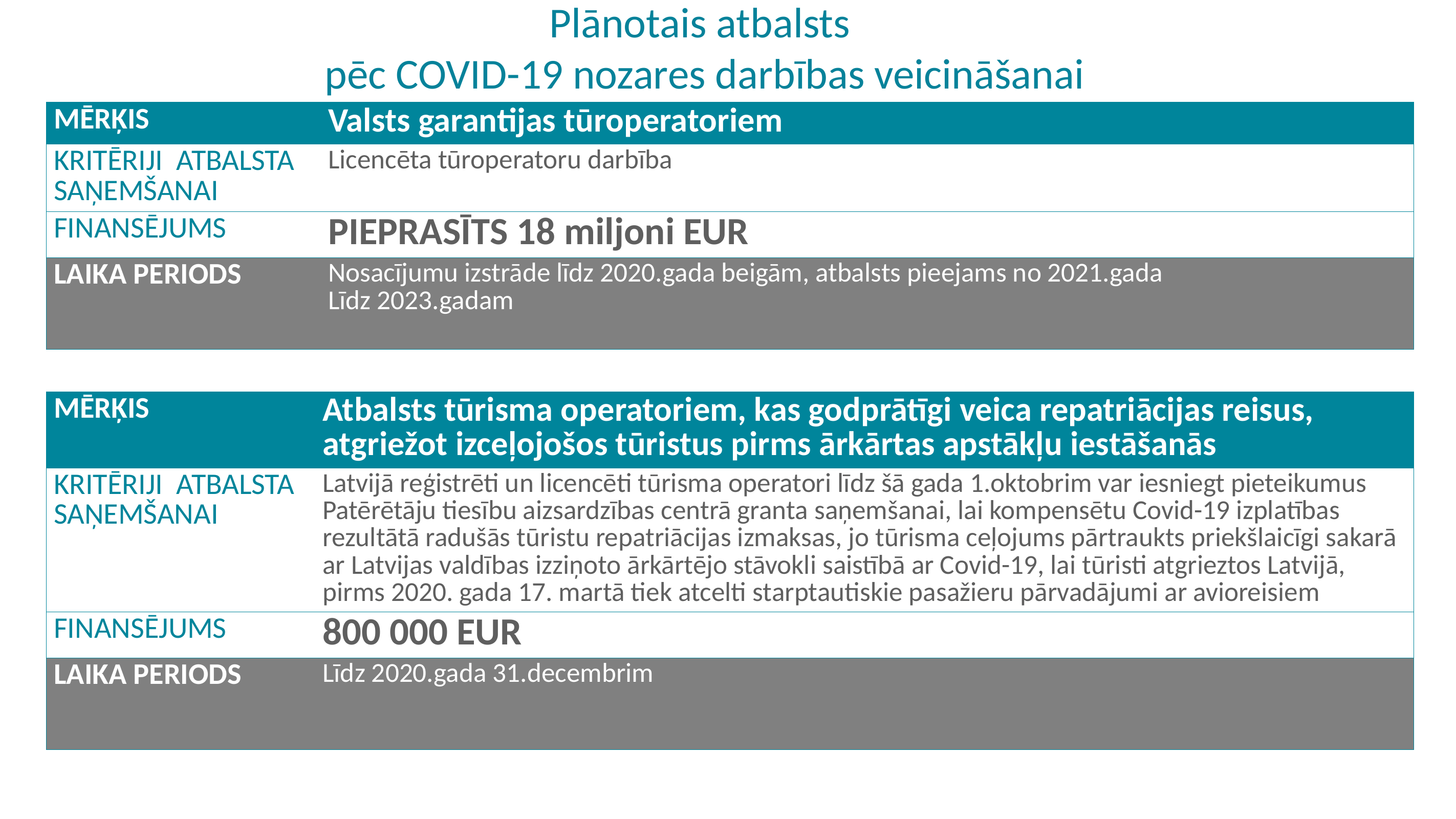

# Plānotais atbalsts pēc COVID-19 nozares darbības veicināšanai
| Mērķis | Valsts garantijas tūroperatoriem |
| --- | --- |
| Kritēriji atbalsta saņemšanai | Licencēta tūroperatoru darbība |
| FinansēJUMS | PIEPRASĪTS 18 miljoni EUR |
| Laika periods | Nosacījumu izstrāde līdz 2020.gada beigām, atbalsts pieejams no 2021.gada Līdz 2023.gadam |
| Mērķis | Atbalsts tūrisma operatoriem, kas godprātīgi veica repatriācijas reisus, atgriežot izceļojošos tūristus pirms ārkārtas apstākļu iestāšanās |
| --- | --- |
| Kritēriji atbalsta saņemšanai | Latvijā reģistrēti un licencēti tūrisma operatori līdz šā gada 1.oktobrim var iesniegt pieteikumus Patērētāju tiesību aizsardzības centrā granta saņemšanai, lai kompensētu Covid-19 izplatības rezultātā radušās tūristu repatriācijas izmaksas, jo tūrisma ceļojums pārtraukts priekšlaicīgi sakarā ar Latvijas valdības izziņoto ārkārtējo stāvokli saistībā ar Covid-19, lai tūristi atgrieztos Latvijā, pirms 2020. gada 17. martā tiek atcelti starptautiskie pasažieru pārvadājumi ar avioreisiem |
| FinansēJUMS | 800 000 EUR |
| Laika periods | Līdz 2020.gada 31.decembrim |